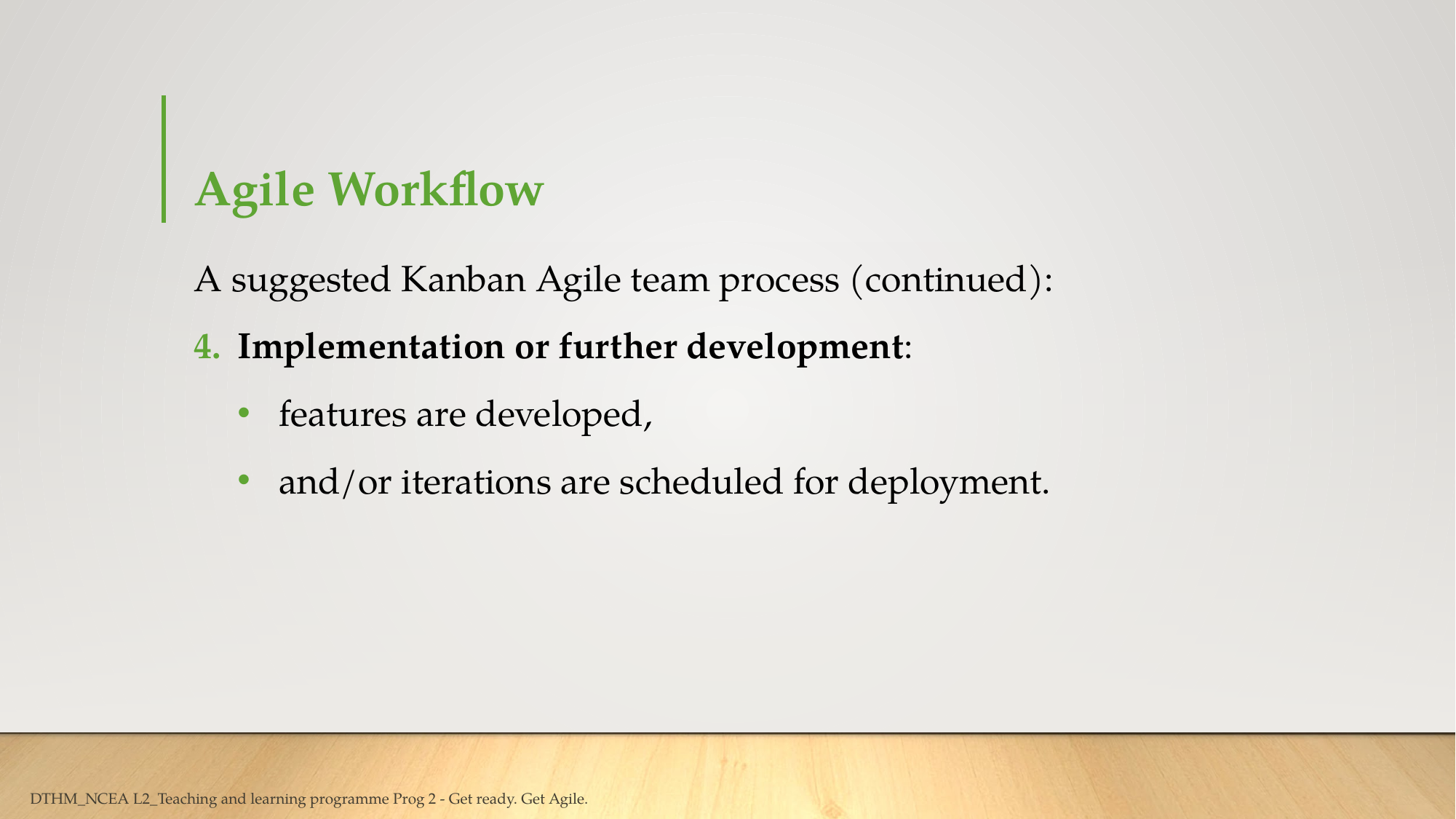

# Agile Workflow
A suggested Kanban Agile team process (continued):
Implementation or further development:
features are developed,
and/or iterations are scheduled for deployment.